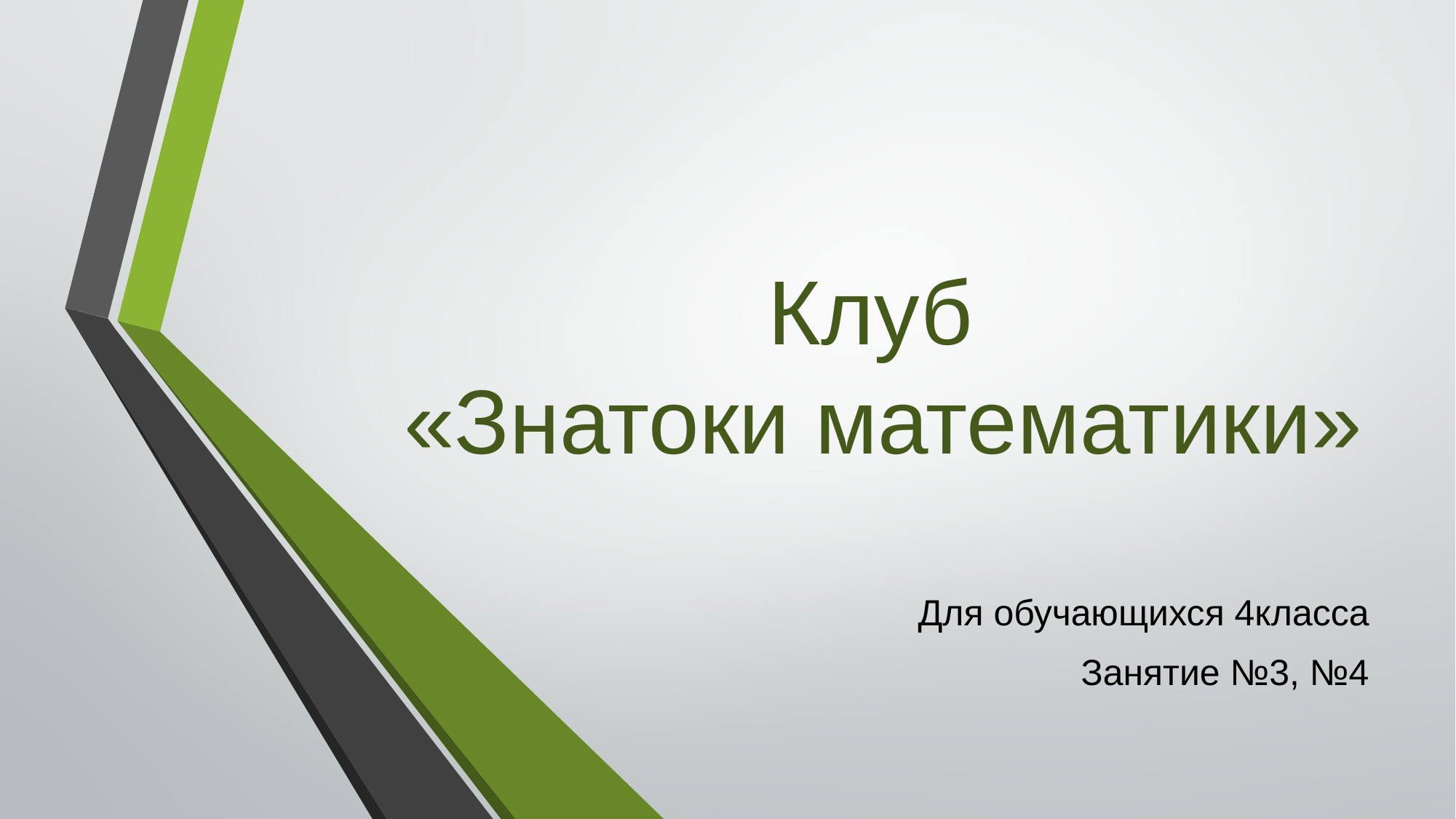

# Клуб «Знатоки математики»
Для обучающихся 4класса
Занятие №3, №4